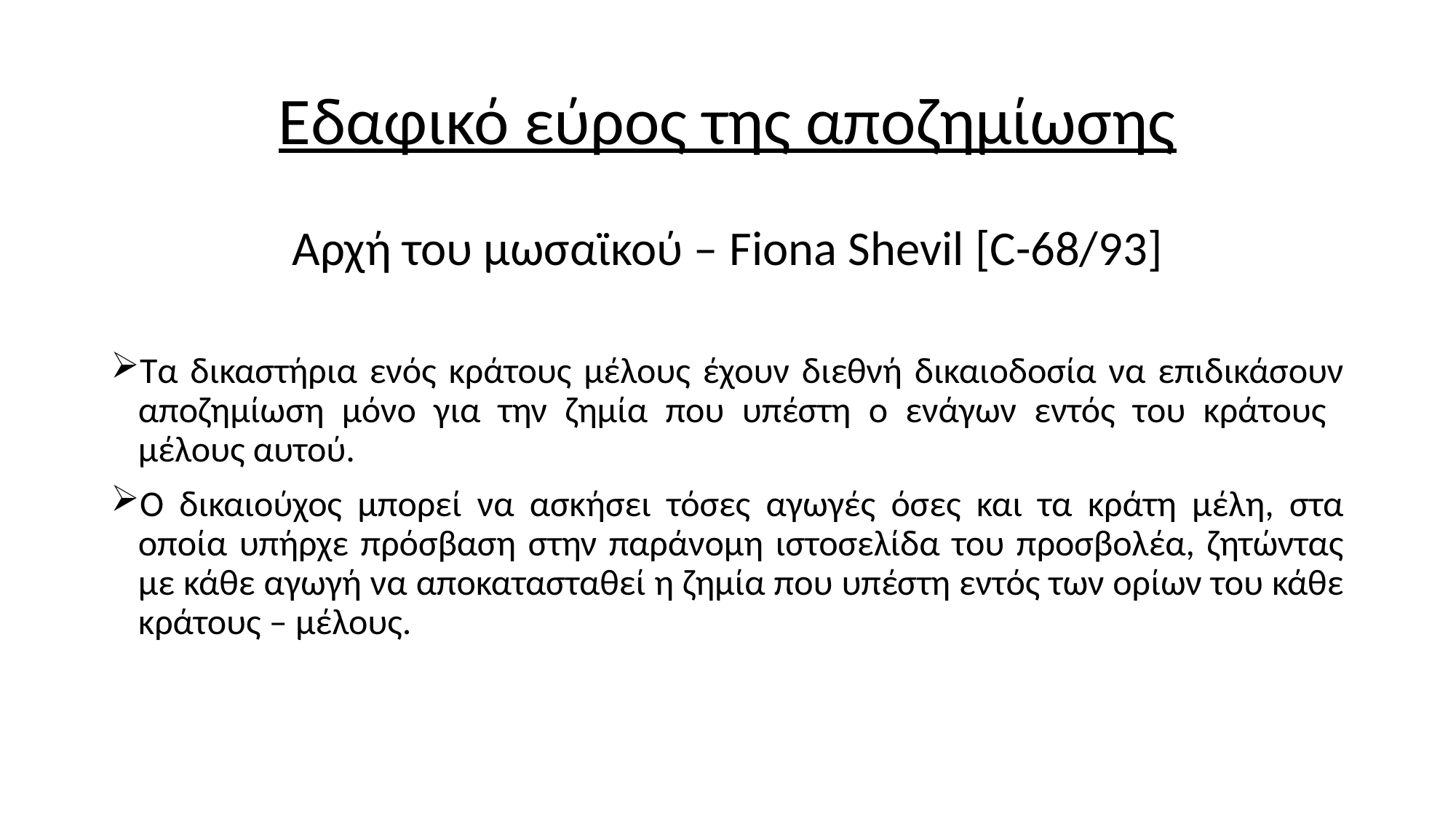

# Εδαφικό εύρος της αποζημίωσης
Αρχή του μωσαϊκού – Fiona Shevil [C-68/93]

Τα δικαστήρια ενός κράτους μέλους έχουν διεθνή δικαιοδοσία να επιδικάσουν αποζημίωση μόνο για την ζημία που υπέστη ο ενάγων εντός του κράτους  μέλους αυτού.
Ο δικαιούχος μπορεί να ασκήσει τόσες αγωγές όσες και τα κράτη μέλη, στα οποία υπήρχε πρόσβαση στην παράνομη ιστοσελίδα του προσβολέα, ζητώντας με κάθε αγωγή να αποκατασταθεί η ζημία που υπέστη εντός των ορίων του κάθε κράτους – μέλους.